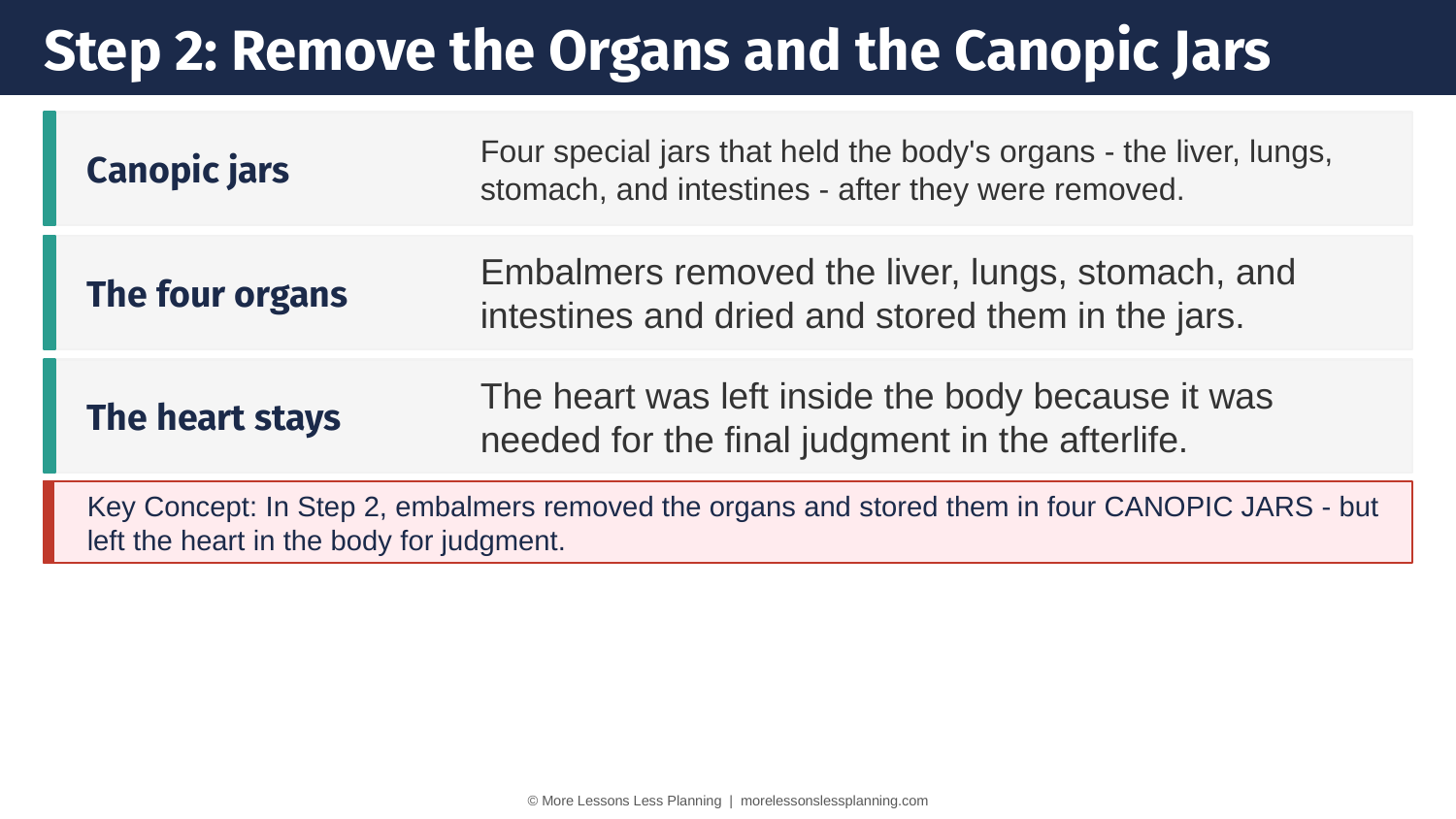

Step 2: Remove the Organs and the Canopic Jars

Canopic jars
Four special jars that held the body's organs - the liver, lungs, stomach, and intestines - after they were removed.

The four organs
Embalmers removed the liver, lungs, stomach, and intestines and dried and stored them in the jars.

The heart stays
The heart was left inside the body because it was needed for the final judgment in the afterlife.

Key Concept: In Step 2, embalmers removed the organs and stored them in four CANOPIC JARS - but left the heart in the body for judgment.
© More Lessons Less Planning  |  morelessonslessplanning.com